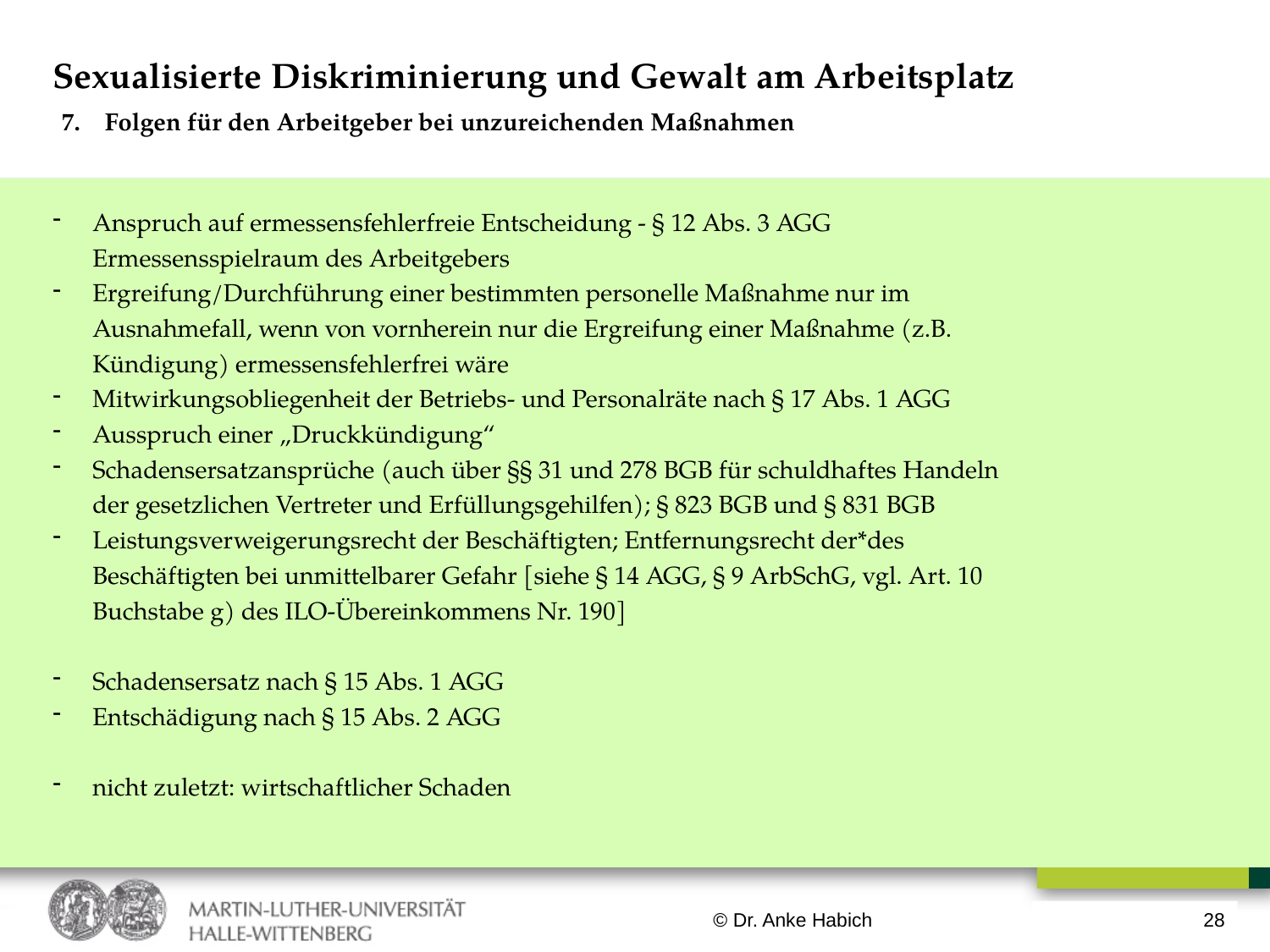

# Sexualisierte Diskriminierung und Gewalt am Arbeitsplatz 7.    Folgen für den Arbeitgeber bei unzureichenden Maßnahmen
Anspruch auf ermessensfehlerfreie Entscheidung - § 12 Abs. 3 AGG Ermessensspielraum des Arbeitgebers
Ergreifung/Durchführung einer bestimmten personelle Maßnahme nur im Ausnahmefall, wenn von vornherein nur die Ergreifung einer Maßnahme (z.B. Kündigung) ermessensfehlerfrei wäre
Mitwirkungsobliegenheit der Betriebs- und Personalräte nach § 17 Abs. 1 AGG
Ausspruch einer „Druckkündigung“
Schadensersatzansprüche (auch über §§ 31 und 278 BGB für schuldhaftes Handeln der gesetzlichen Vertreter und Erfüllungsgehilfen); § 823 BGB und § 831 BGB
Leistungsverweigerungsrecht der Beschäftigten; Entfernungsrecht der*des Beschäftigten bei unmittelbarer Gefahr [siehe § 14 AGG, § 9 ArbSchG, vgl. Art. 10 Buchstabe g) des ILO-Übereinkommens Nr. 190]

Schadensersatz nach § 15 Abs. 1 AGG
Entschädigung nach § 15 Abs. 2 AGG

nicht zuletzt: wirtschaftlicher Schaden